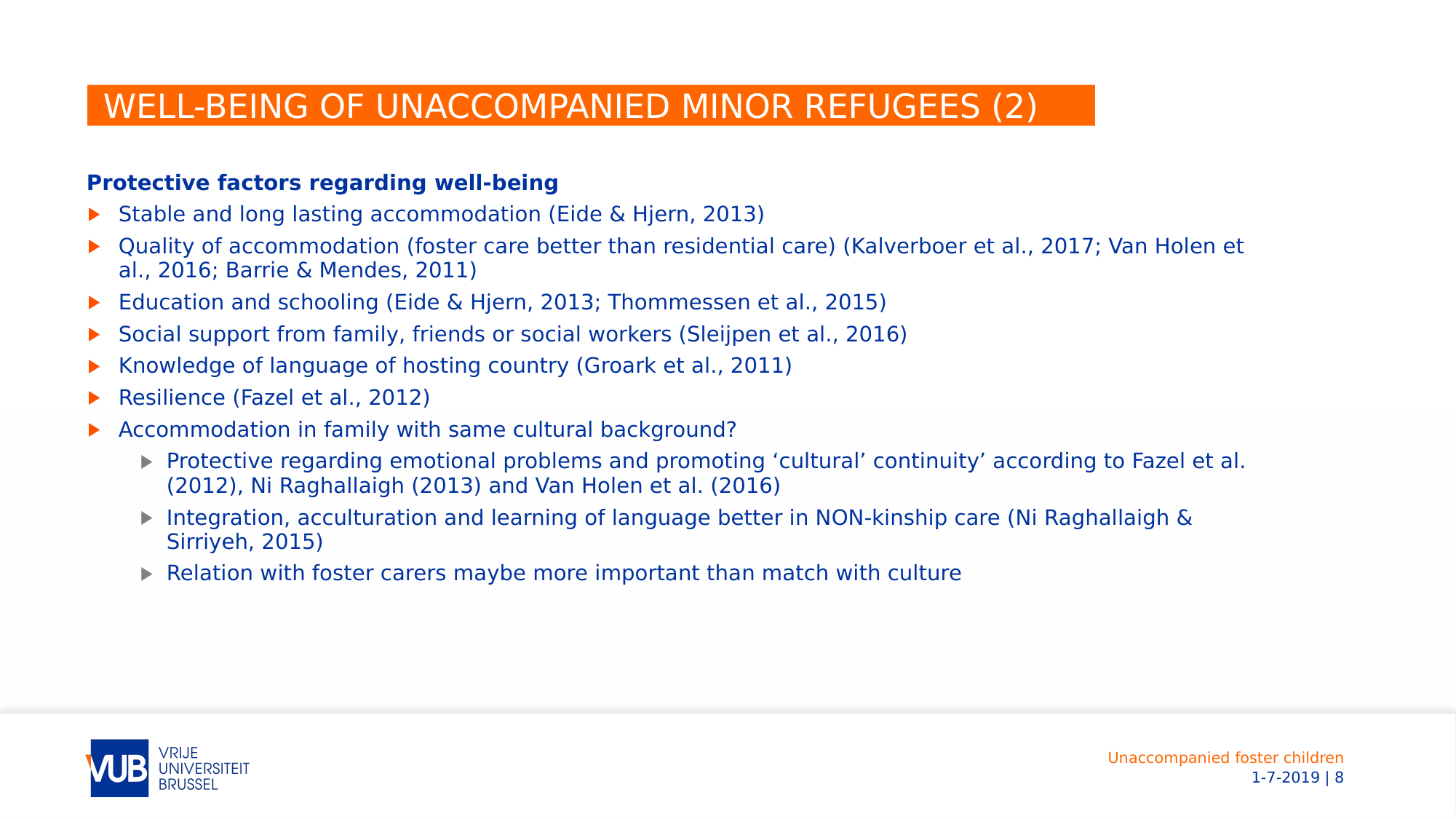

# Well-being of unaccompanied minor refugees (2)
Protective factors regarding well-being
Stable and long lasting accommodation (Eide & Hjern, 2013)
Quality of accommodation (foster care better than residential care) (Kalverboer et al., 2017; Van Holen et al., 2016; Barrie & Mendes, 2011)
Education and schooling (Eide & Hjern, 2013; Thommessen et al., 2015)
Social support from family, friends or social workers (Sleijpen et al., 2016)
Knowledge of language of hosting country (Groark et al., 2011)
Resilience (Fazel et al., 2012)
Accommodation in family with same cultural background?
Protective regarding emotional problems and promoting ‘cultural’ continuity’ according to Fazel et al. (2012), Ni Raghallaigh (2013) and Van Holen et al. (2016)
Integration, acculturation and learning of language better in NON-kinship care (Ni Raghallaigh & Sirriyeh, 2015)
Relation with foster carers maybe more important than match with culture
Unaccompanied foster children
 1-7-2019 | 8